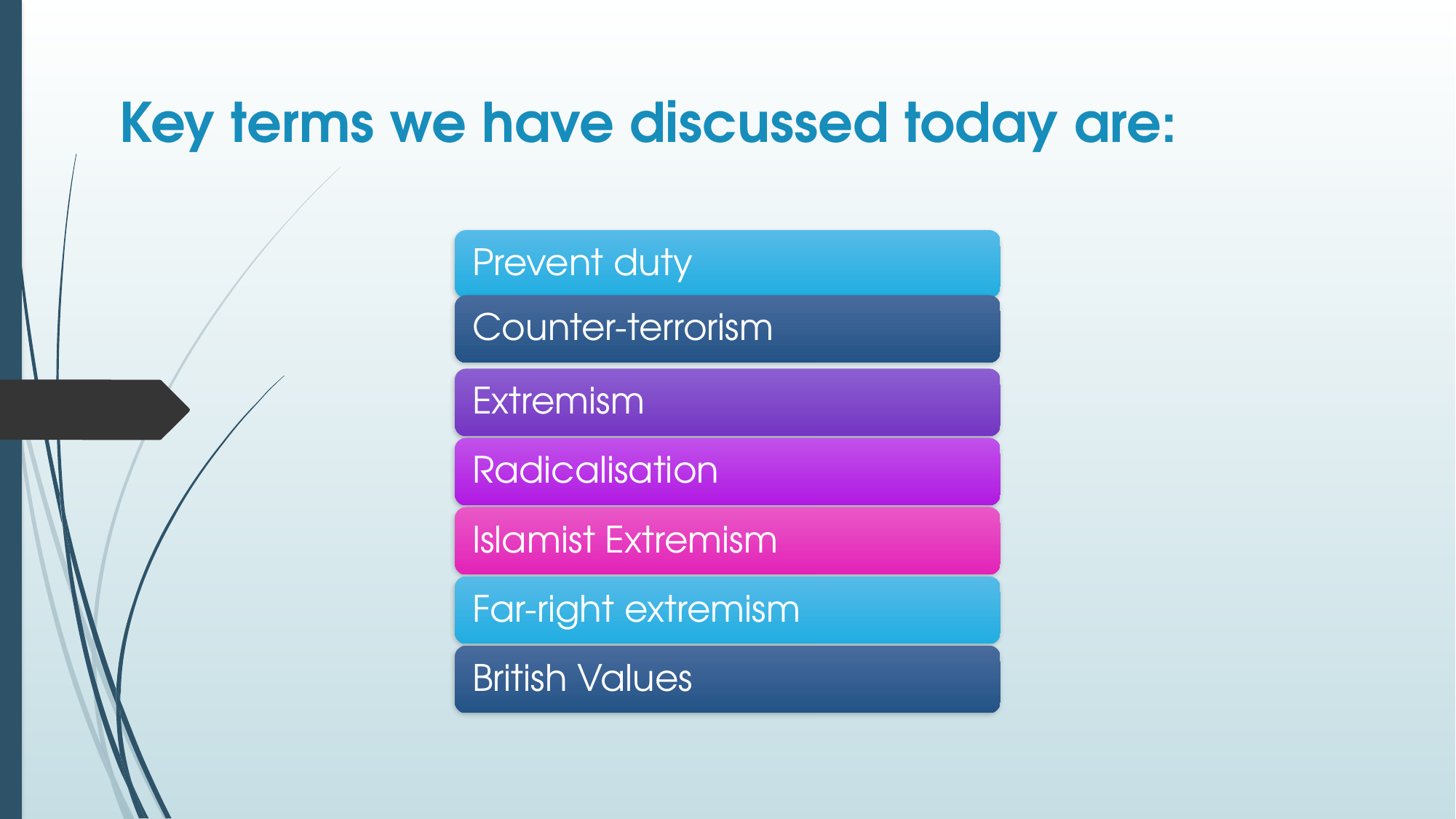

Key terms we have discussed today are:
Prevent duty
Counter-terrorism
Extremism
Radicalisation
Islamist Extremism
Far-right extremism
British Values